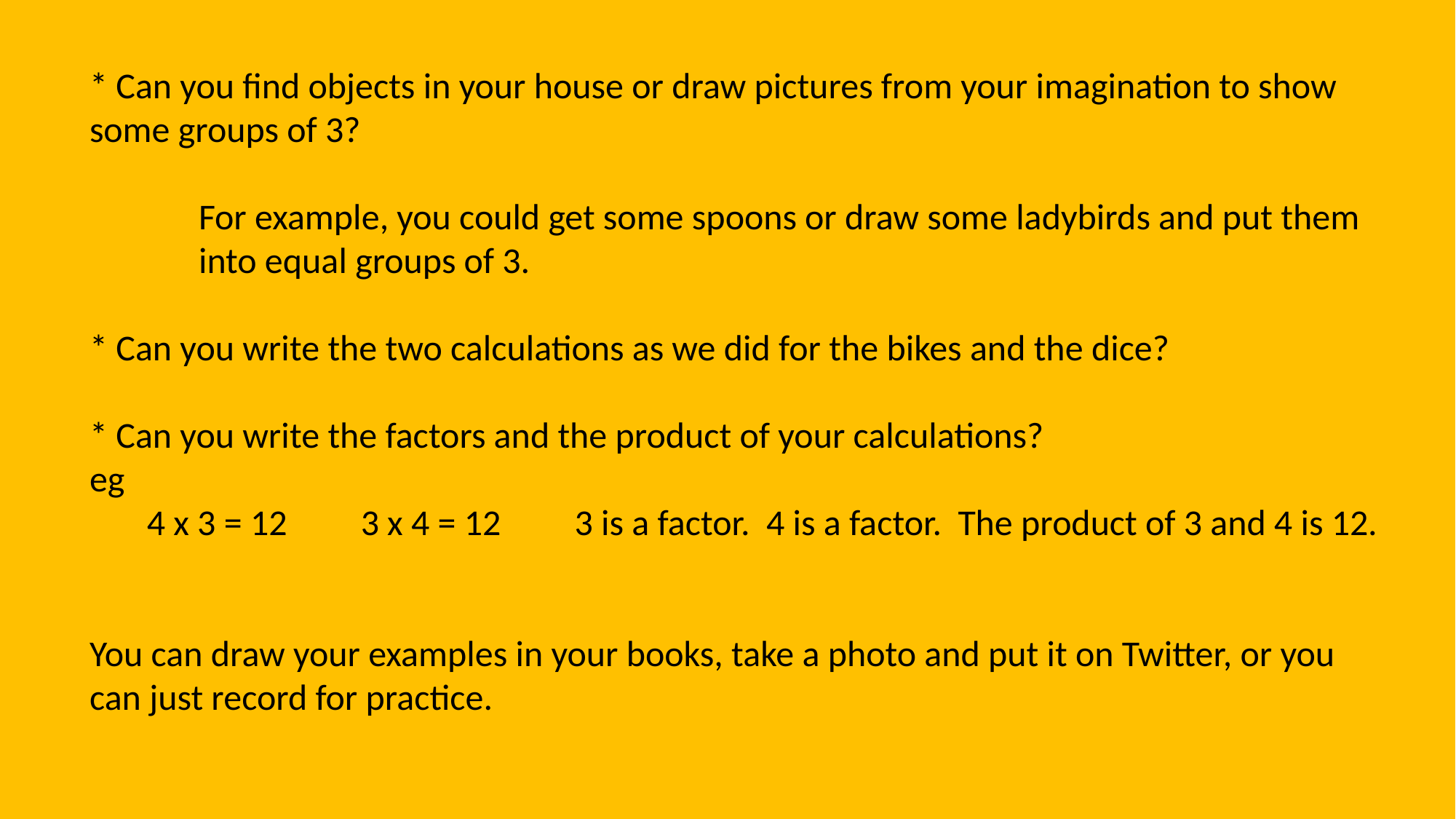

* Can you find objects in your house or draw pictures from your imagination to show some groups of 3?

	For example, you could get some spoons or draw some ladybirds and put them
	into equal groups of 3.

* Can you write the two calculations as we did for the bikes and the dice?

* Can you write the factors and the product of your calculations?
eg
       4 x 3 = 12         3 x 4 = 12         3 is a factor.  4 is a factor.  The product of 3 and 4 is 12.

You can draw your examples in your books, take a photo and put it on Twitter, or you can just record for practice.